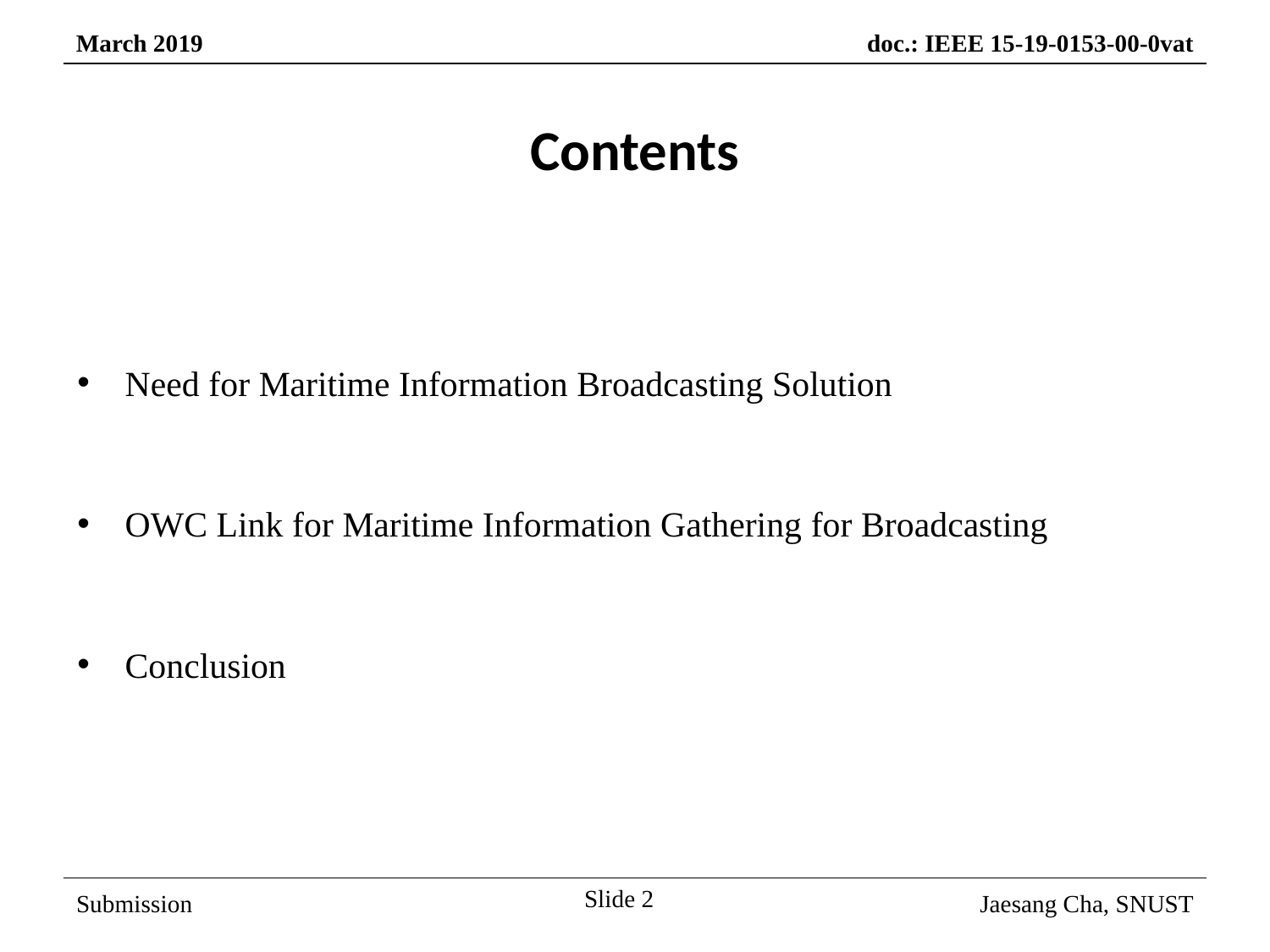

Contents
Need for Maritime Information Broadcasting Solution

OWC Link for Maritime Information Gathering for Broadcasting

Conclusion
Slide 2